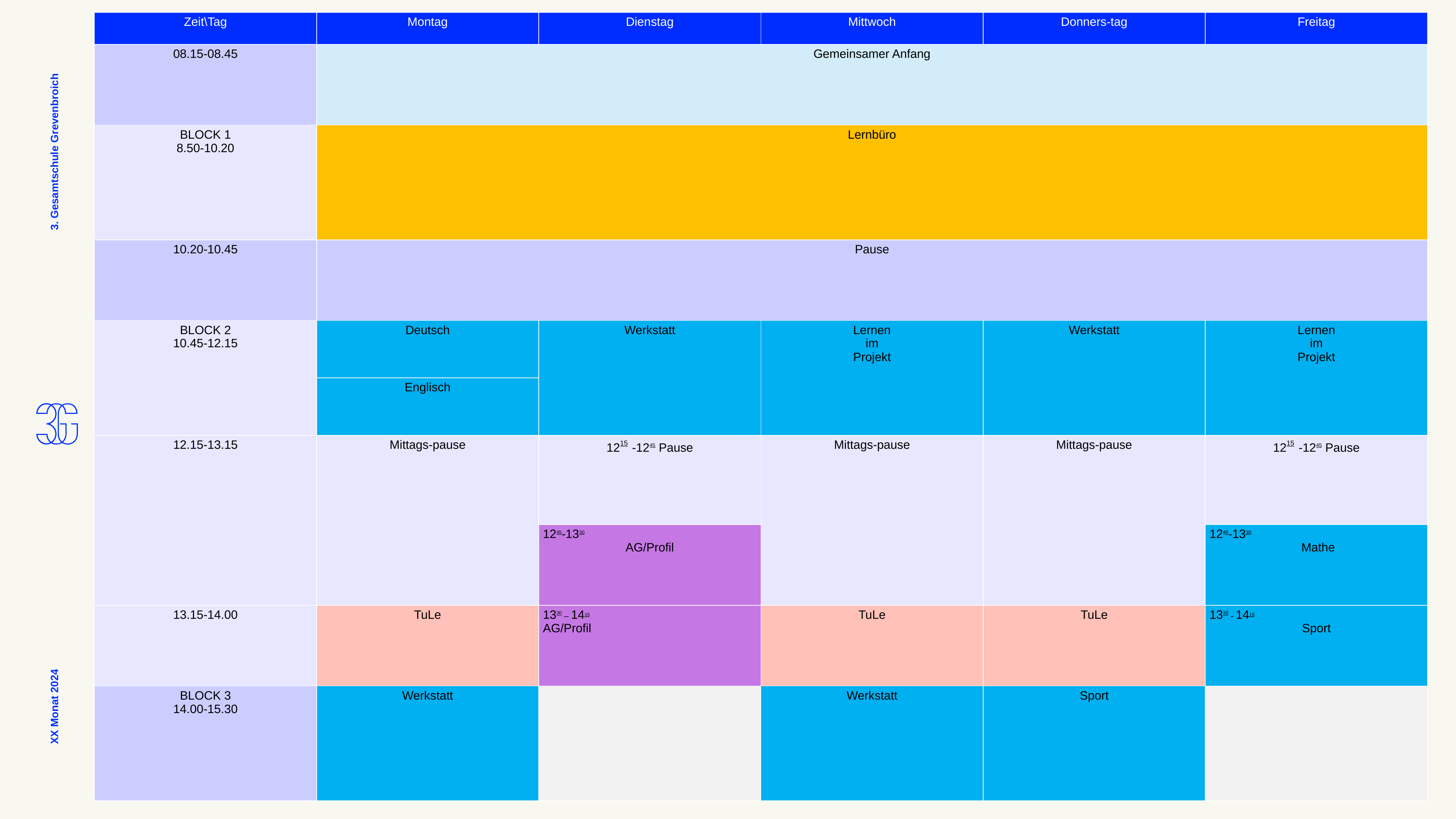

| Zeit\Tag | Montag | Dienstag | Mittwoch | Donners-tag | Freitag |
| --- | --- | --- | --- | --- | --- |
| 08.15-08.45 | Gemeinsamer Anfang |  |  |  |  |
| BLOCK 1 8.50-10.20 | Lernbüro | Projektzeit (GL/ NW) | Werkstatt (dunkelblau) | Projektzeit (GL/ NW) | Werkstatt (dunkelblau) |
| 10.20-10.45 | Pause |  |  |  |  |
| BLOCK 2 10.45-12.15 | Deutsch | Werkstatt | Lernen im Projekt | Werkstatt | Lernen im Projekt |
|  | Englisch |  |  |  |  |
| 12.15-13.15 | Mittags-pause | 1215 -1245 Pause | Mittags-pause | Mittags-pause | 1215 -1245 Pause |
|  |  | 1245-1330 AG/Profil |  |  | 1245-1330 Mathe |
| 13.15-14.00 | TuLe | 1330 – 1415 AG/Profil | TuLe | TuLe | 1330 - 1415 Sport |
| BLOCK 3 14.00-15.30 | Werkstatt |  | Werkstatt | Sport |  |